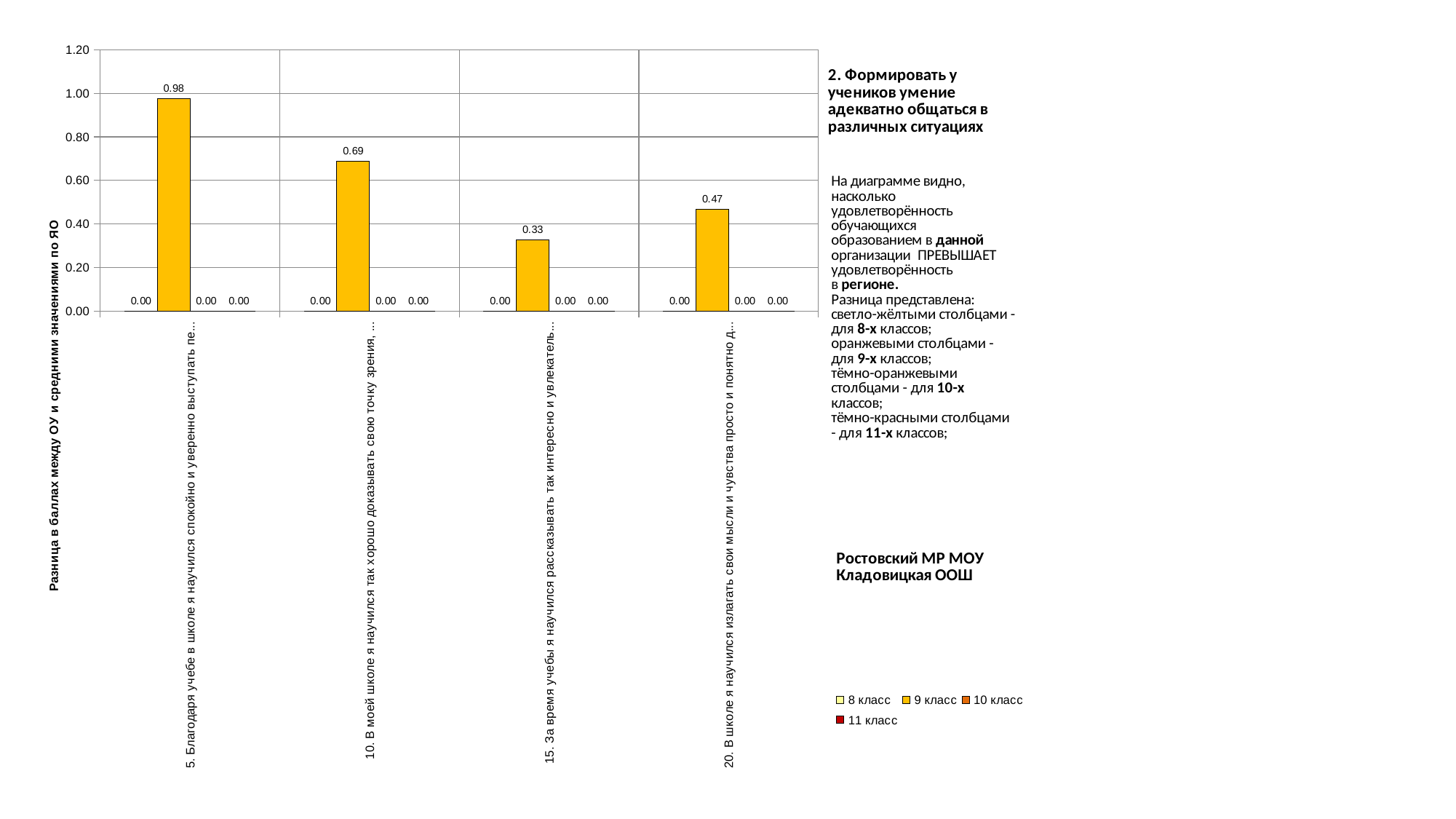

### Chart

| Category | 8 класс | 9 класс | 10 класс | 11 класс |
|---|---|---|---|---|
| 5. Благодаря учебе в школе я научился спокойно и уверенно выступать перед аудиторией  | 0.0 | 0.9765541835213964 | 0.0 | 0.0 |
| 10. В моей школе я научился так хорошо доказывать свою точку зрения, что к моему мнению стали прислушиваться | 0.0 | 0.6873004045135191 | 0.0 | 0.0 |
| 15. За время учебы я научился рассказывать так интересно и увлекательно, что  многим нравится меня слушать | 0.0 | 0.32762933787523973 | 0.0 | 0.0 |
| 20. В школе я научился излагать свои мысли и чувства просто и понятно для других  | 0.0 | 0.4671598892910369 | 0.0 | 0.0 |